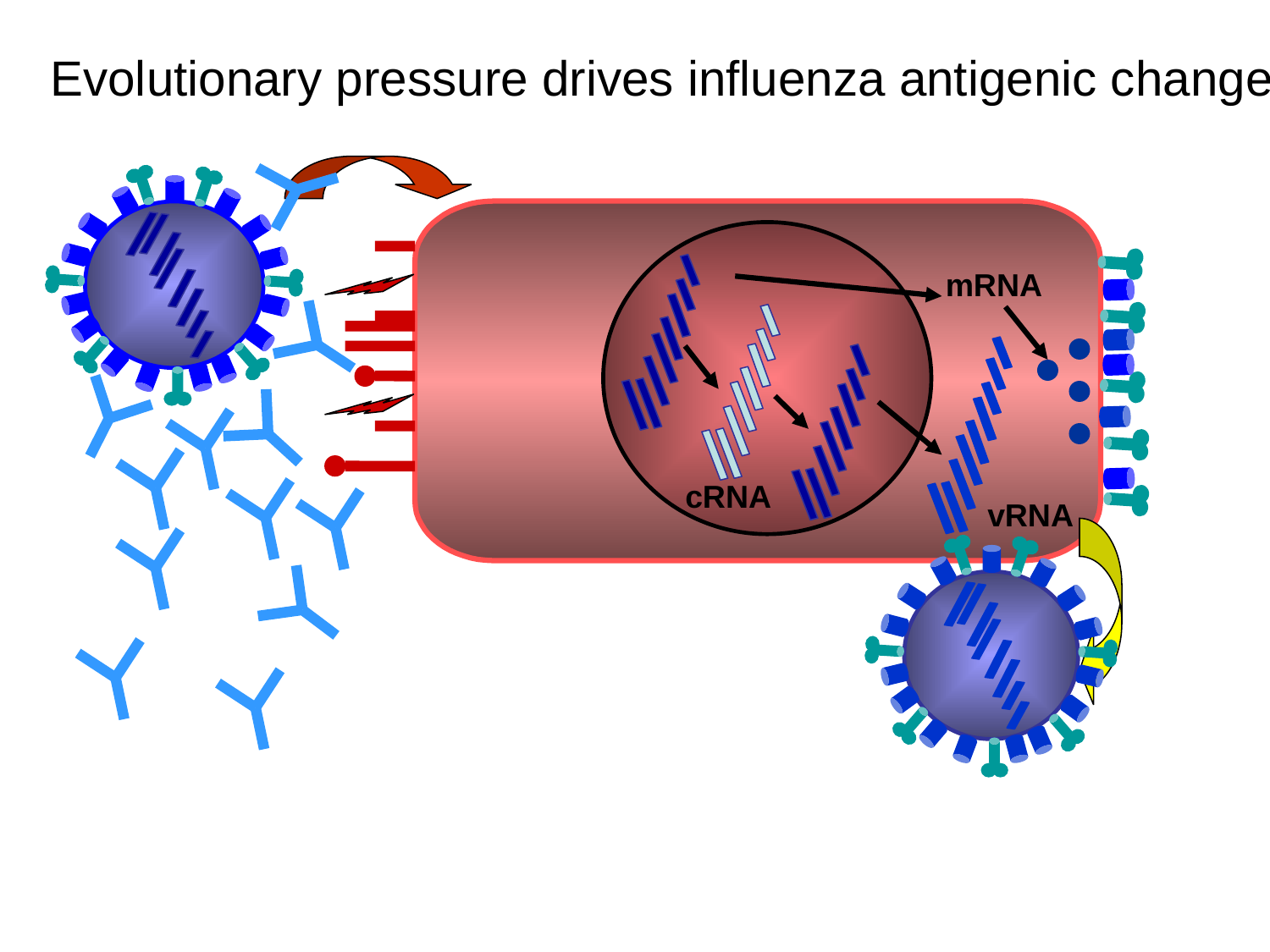

Evolutionary pressure drives influenza antigenic change

mRNA

mRNA

cRNA

vRNA